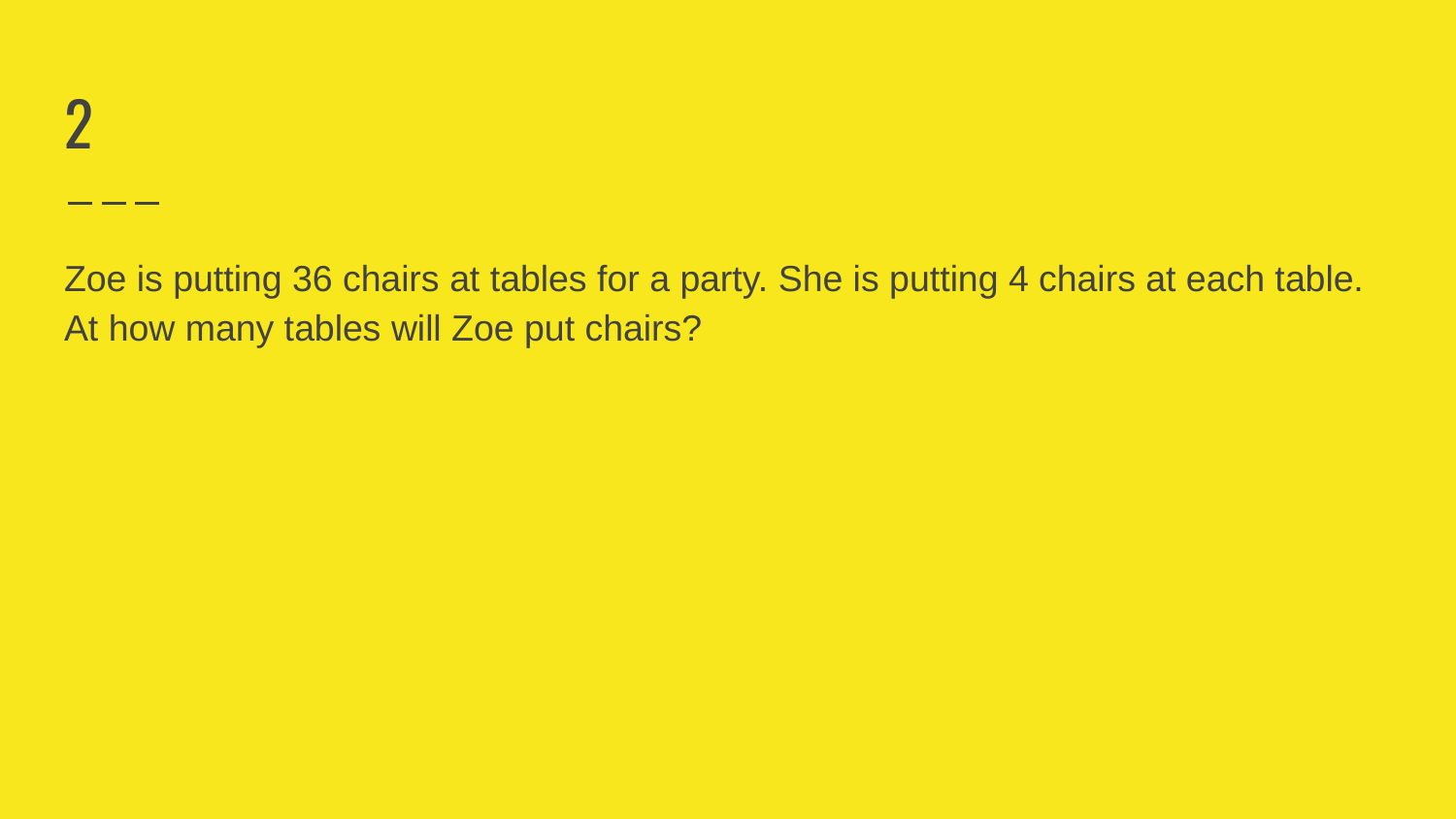

# 2
Zoe is putting 36 chairs at tables for a party. She is putting 4 chairs at each table. At how many tables will Zoe put chairs?